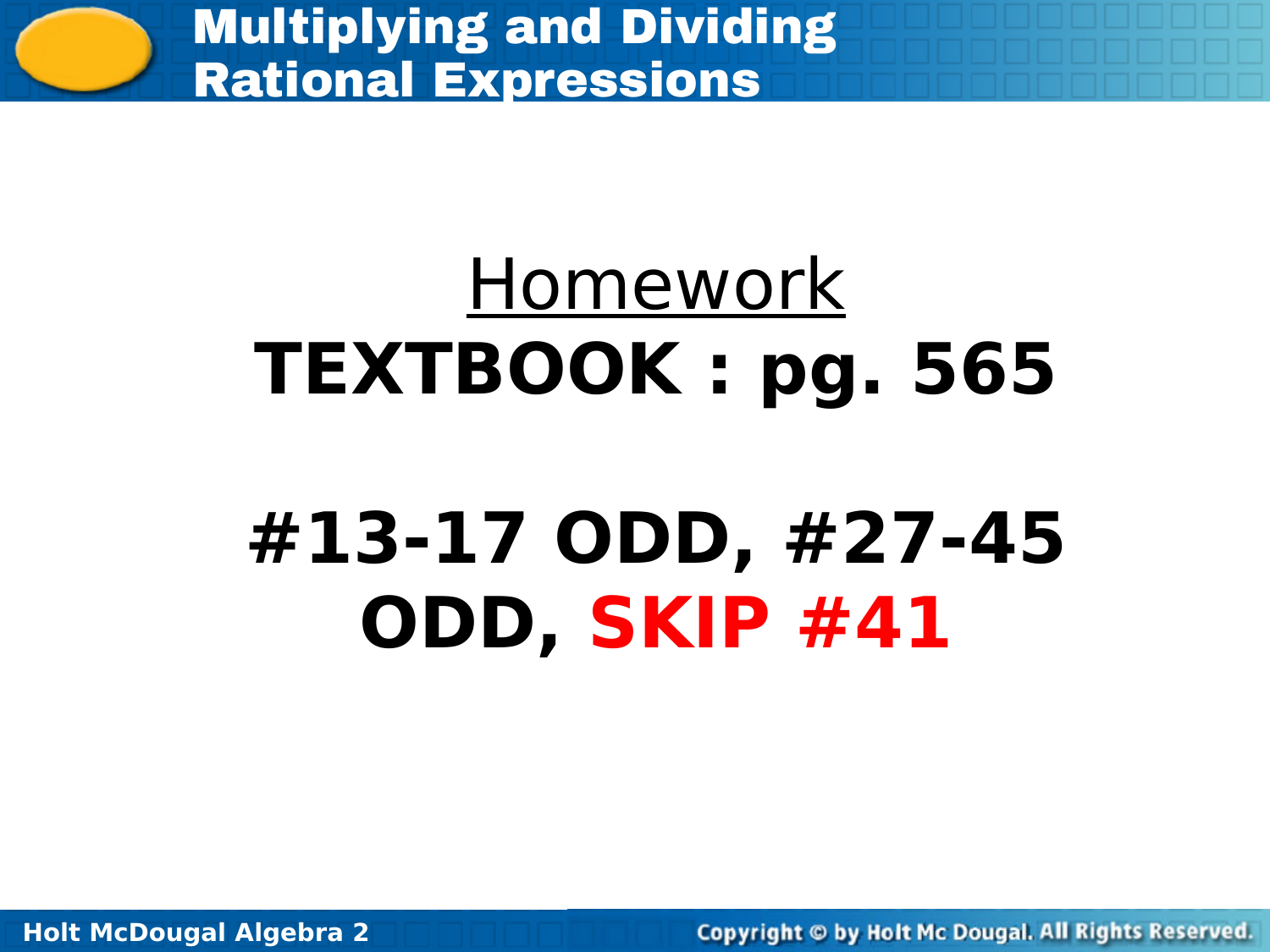

Homework
TEXTBOOK : pg. 565

#13-17 ODD, #27-45 ODD, SKIP #41